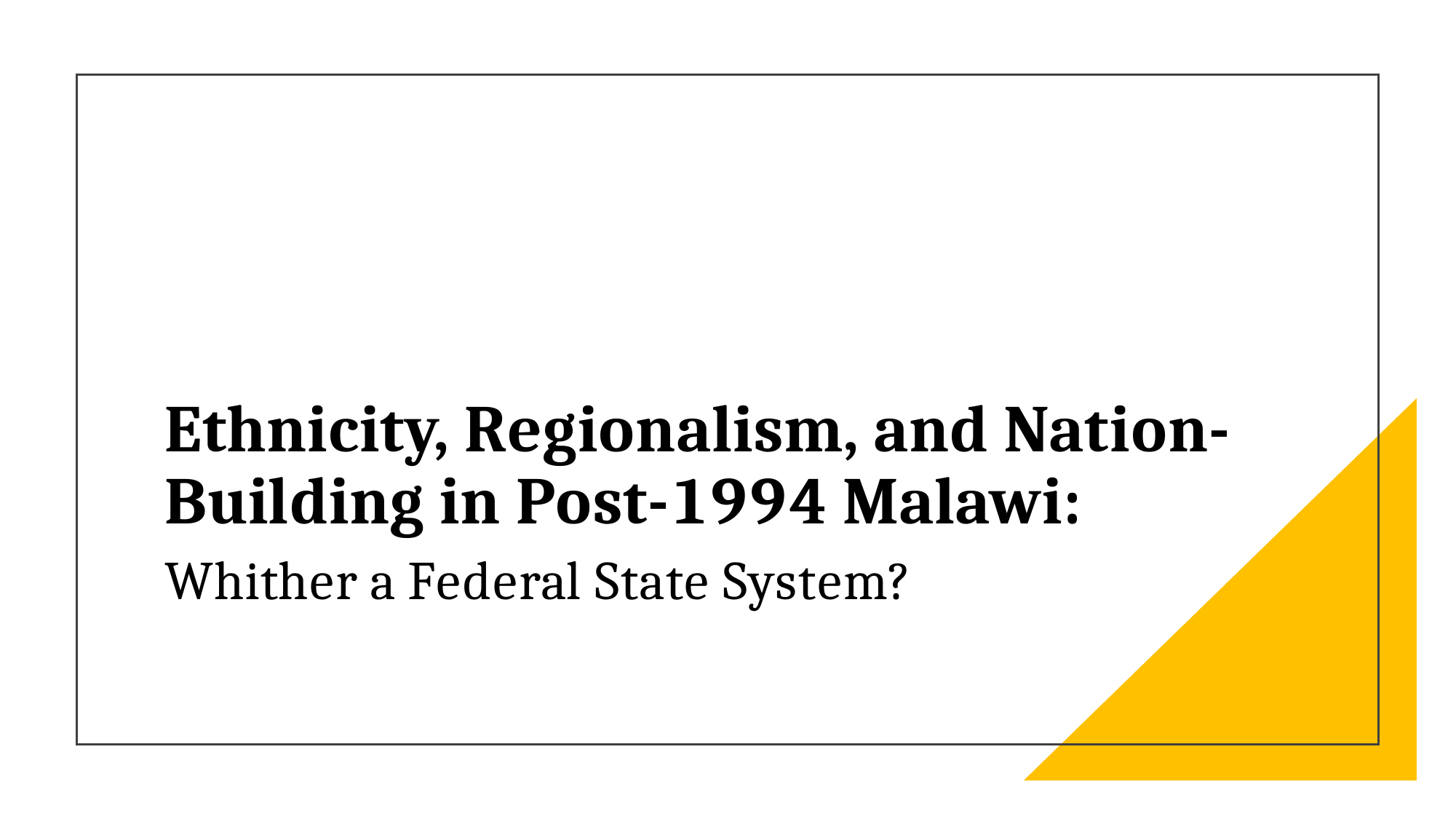

# Ethnicity, Regionalism, and Nation-Building in Post-1994 Malawi:

Whither a Federal State System?